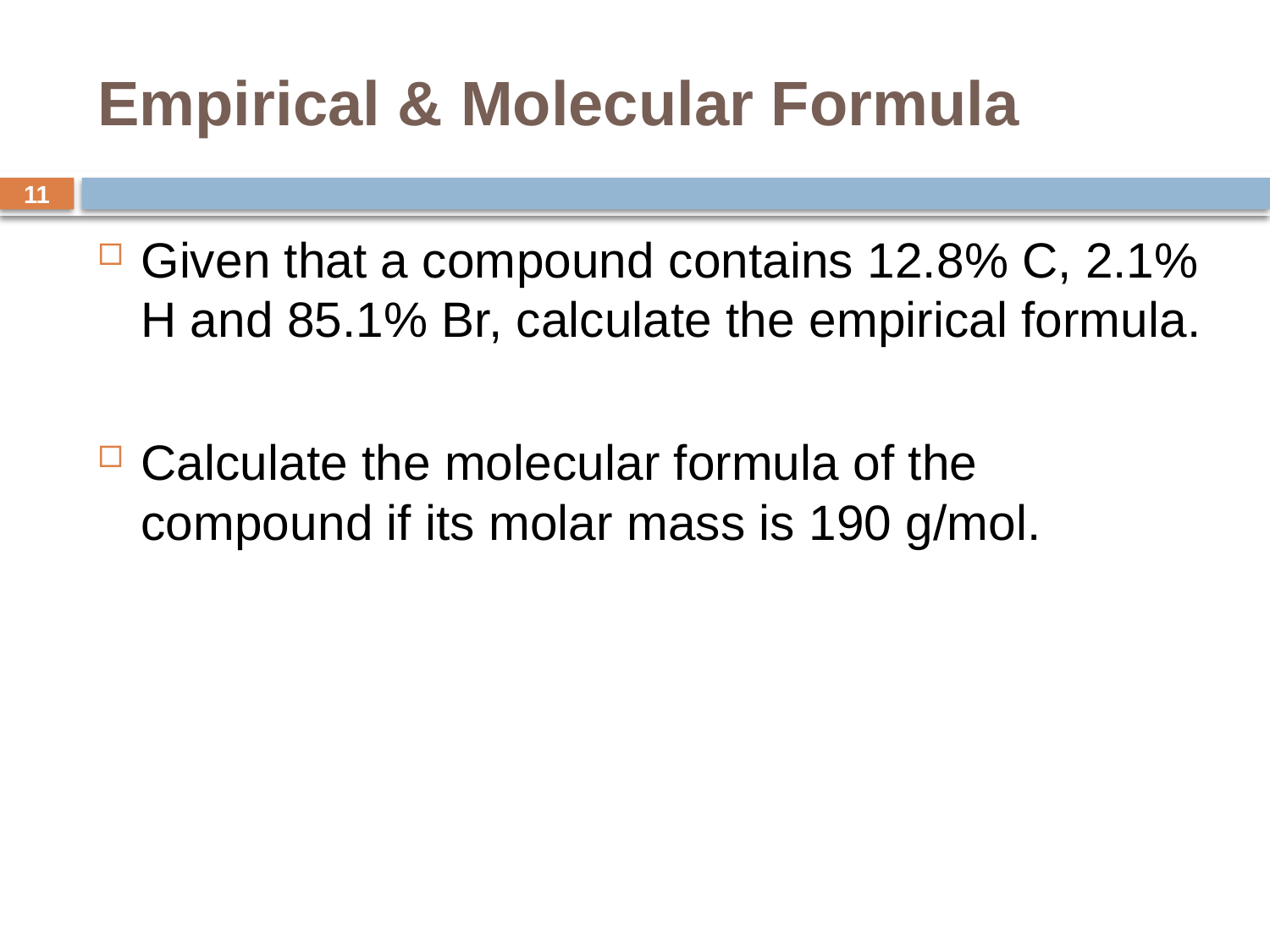

# Empirical & Molecular Formula
11
Given that a compound contains 12.8% C, 2.1% H and 85.1% Br, calculate the empirical formula.

Calculate the molecular formula of the compound if its molar mass is 190 g/mol.